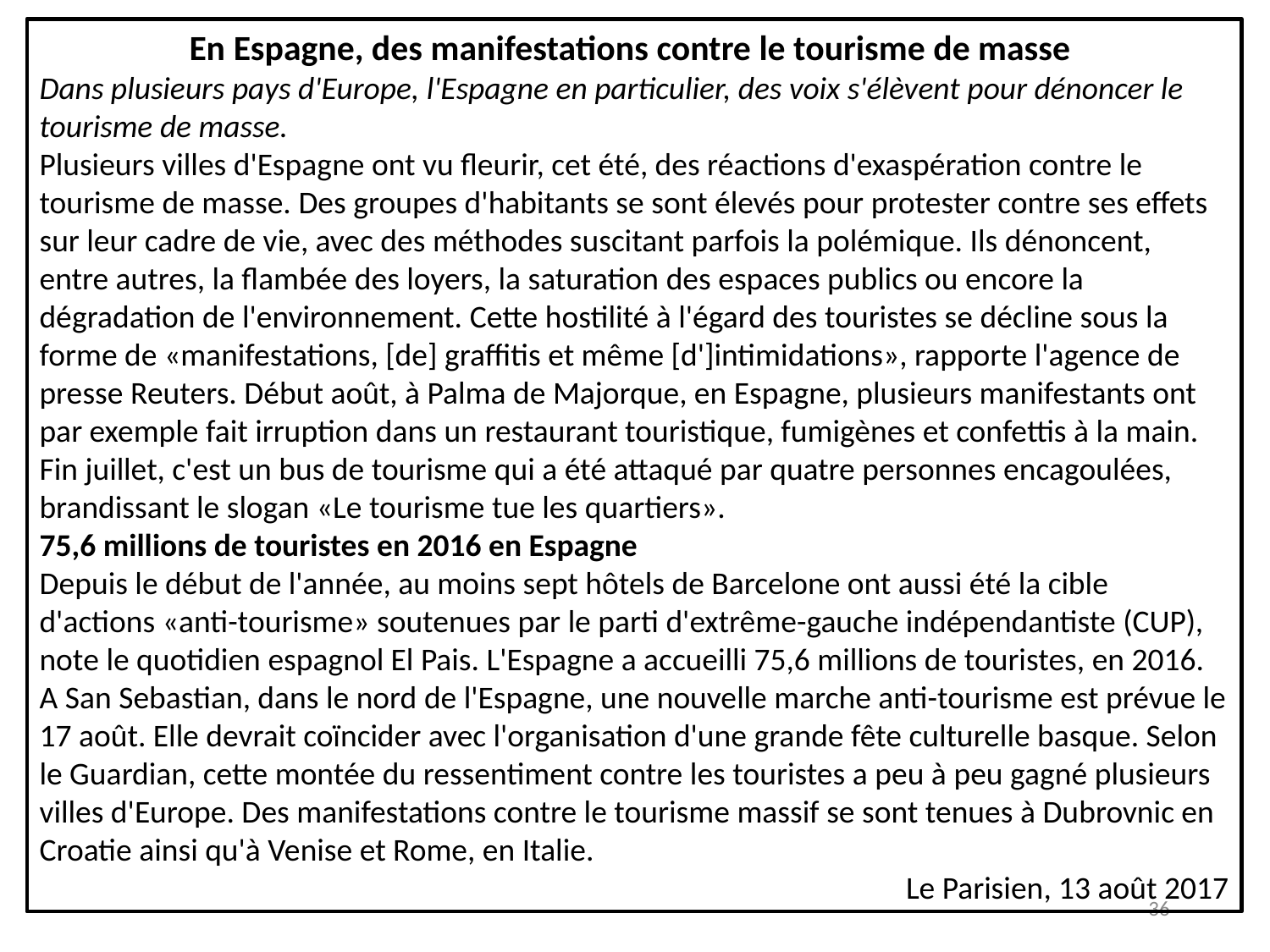

En Espagne, des manifestations contre le tourisme de masse
Dans plusieurs pays d'Europe, l'Espagne en particulier, des voix s'élèvent pour dénoncer le tourisme de masse.
Plusieurs villes d'Espagne ont vu fleurir, cet été, des réactions d'exaspération contre le tourisme de masse. Des groupes d'habitants se sont élevés pour protester contre ses effets sur leur cadre de vie, avec des méthodes suscitant parfois la polémique. Ils dénoncent, entre autres, la flambée des loyers, la saturation des espaces publics ou encore la dégradation de l'environnement. Cette hostilité à l'égard des touristes se décline sous la forme de «manifestations, [de] graffitis et même [d']intimidations», rapporte l'agence de presse Reuters. Début août, à Palma de Majorque, en Espagne, plusieurs manifestants ont par exemple fait irruption dans un restaurant touristique, fumigènes et confettis à la main. Fin juillet, c'est un bus de tourisme qui a été attaqué par quatre personnes encagoulées, brandissant le slogan «Le tourisme tue les quartiers».
75,6 millions de touristes en 2016 en Espagne
Depuis le début de l'année, au moins sept hôtels de Barcelone ont aussi été la cible d'actions «anti-tourisme» soutenues par le parti d'extrême-gauche indépendantiste (CUP), note le quotidien espagnol El Pais. L'Espagne a accueilli 75,6 millions de touristes, en 2016.
A San Sebastian, dans le nord de l'Espagne, une nouvelle marche anti-tourisme est prévue le 17 août. Elle devrait coïncider avec l'organisation d'une grande fête culturelle basque. Selon le Guardian, cette montée du ressentiment contre les touristes a peu à peu gagné plusieurs villes d'Europe. Des manifestations contre le tourisme massif se sont tenues à Dubrovnic en Croatie ainsi qu'à Venise et Rome, en Italie.
 Le Parisien, 13 août 2017
36